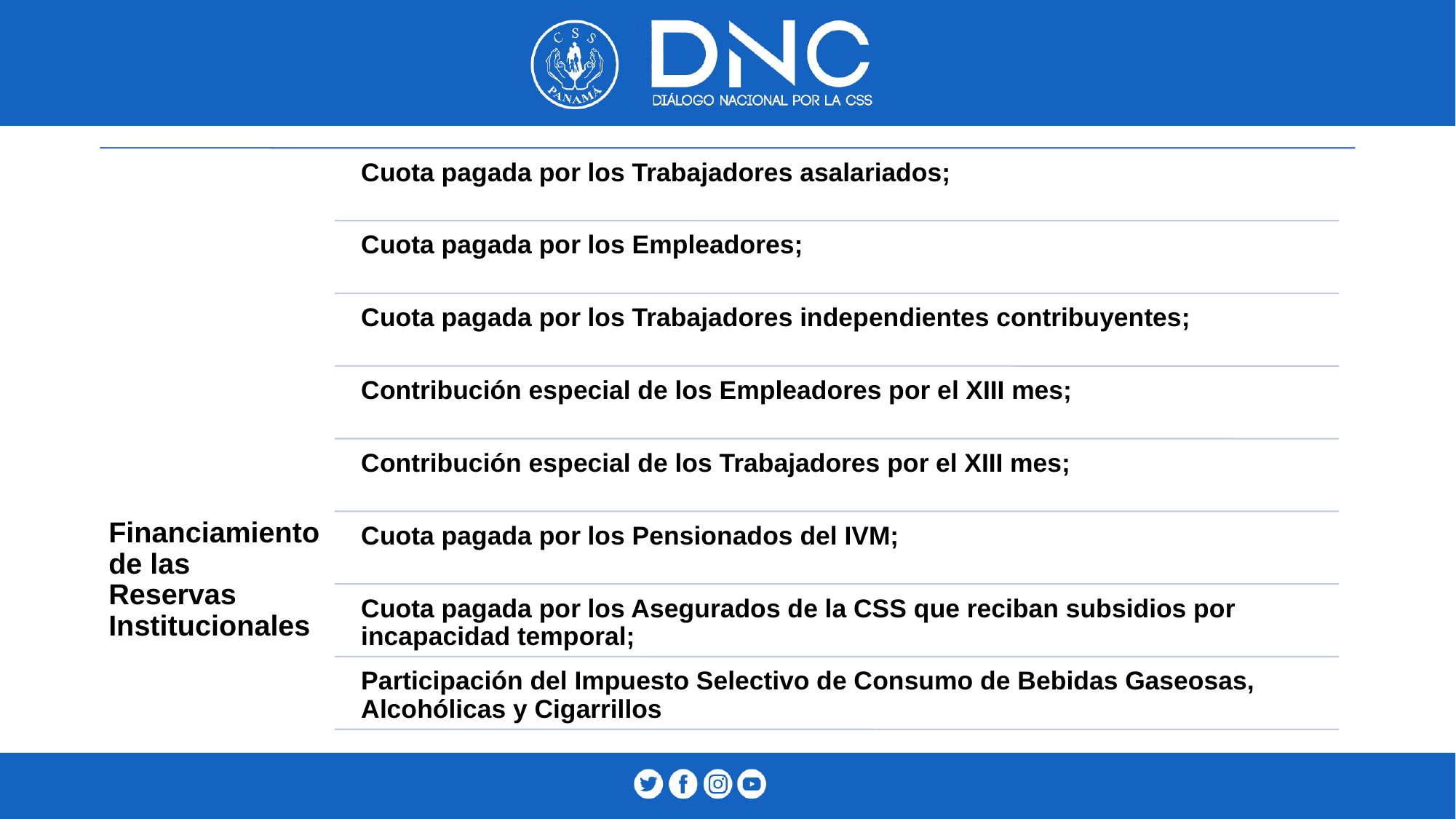

Financiamiento de las Reservas Institucionales
Cuota pagada por los Trabajadores asalariados;
Cuota pagada por los Empleadores;
Cuota pagada por los Trabajadores independientes contribuyentes;
Contribución especial de los Empleadores por el XIII mes;
Contribución especial de los Trabajadores por el XIII mes;
Cuota pagada por los Pensionados del IVM;
Cuota pagada por los Asegurados de la CSS que reciban subsidios por incapacidad temporal;
Participación del Impuesto Selectivo de Consumo de Bebidas Gaseosas, Alcohólicas y Cigarrillos